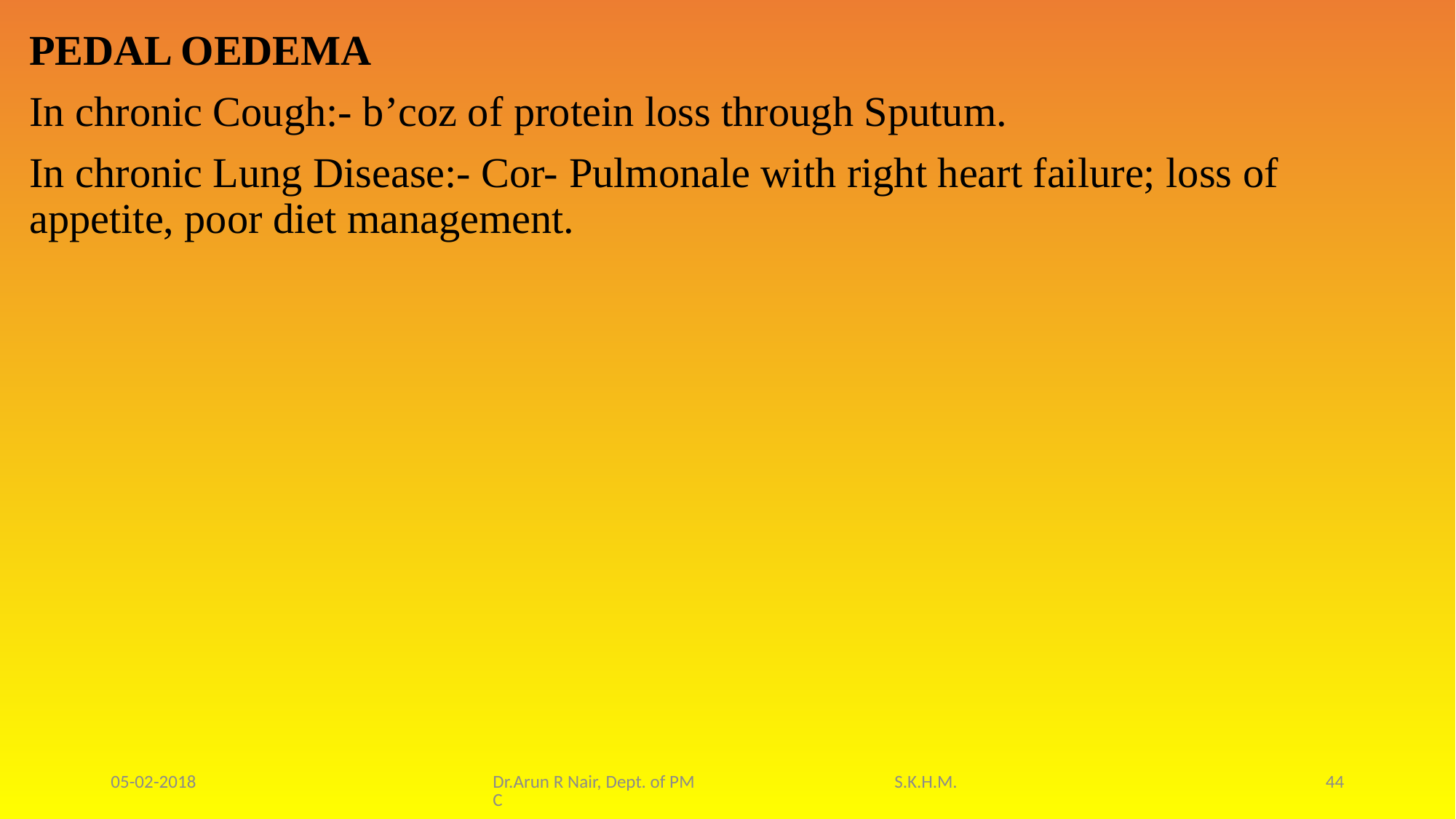

PEDAL OEDEMA
In chronic Cough:- b’coz of protein loss through Sputum.
In chronic Lung Disease:- Cor- Pulmonale with right heart failure; loss of appetite, poor diet management.

05-02-2018
Dr.Arun R Nair, Dept. of PM                                                S.K.H.M.C
44